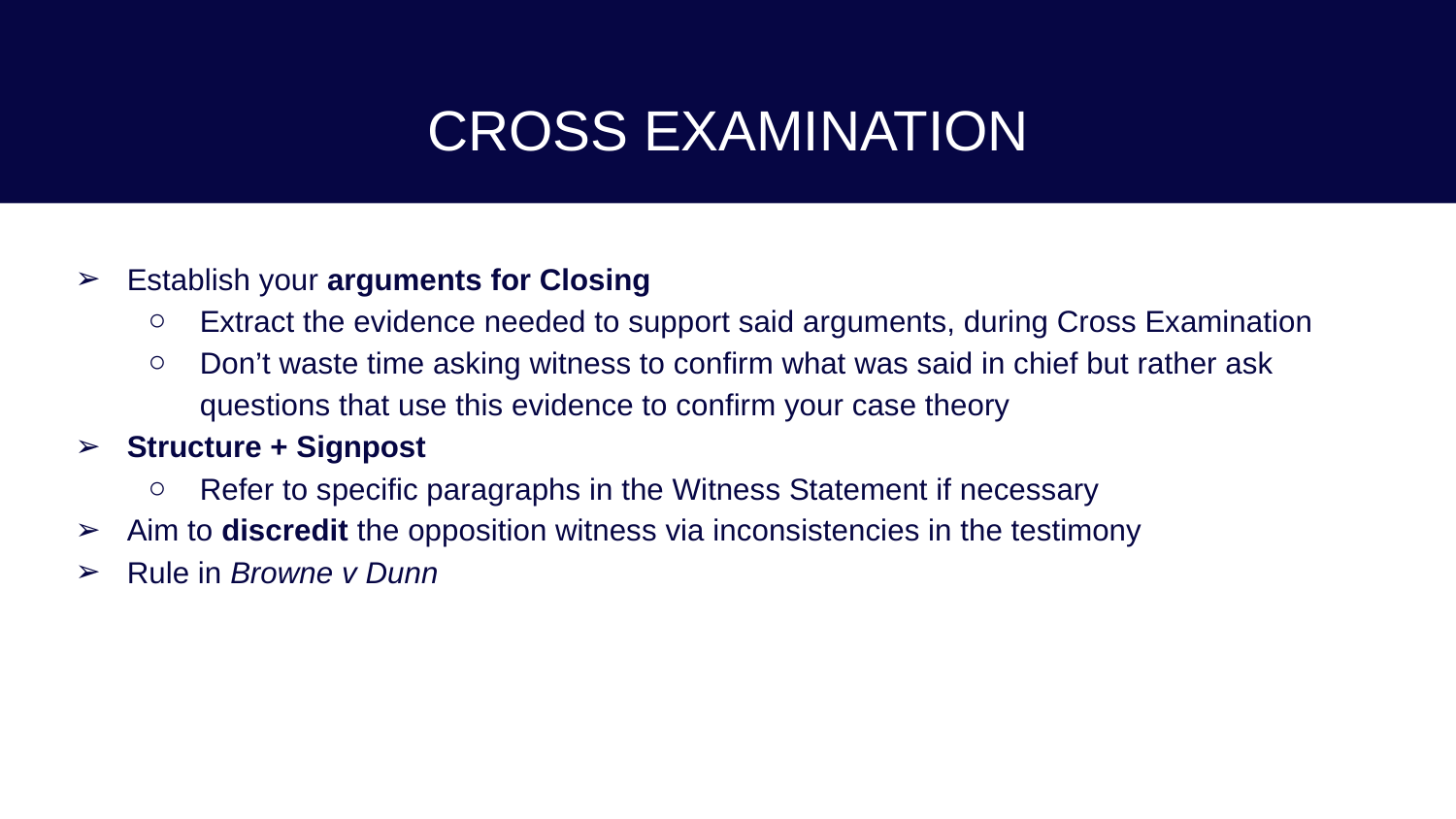

# CROSS EXAMINATION
Establish your arguments for Closing
Extract the evidence needed to support said arguments, during Cross Examination
Don’t waste time asking witness to confirm what was said in chief but rather ask questions that use this evidence to confirm your case theory
Structure + Signpost
Refer to specific paragraphs in the Witness Statement if necessary
Aim to discredit the opposition witness via inconsistencies in the testimony
Rule in Browne v Dunn